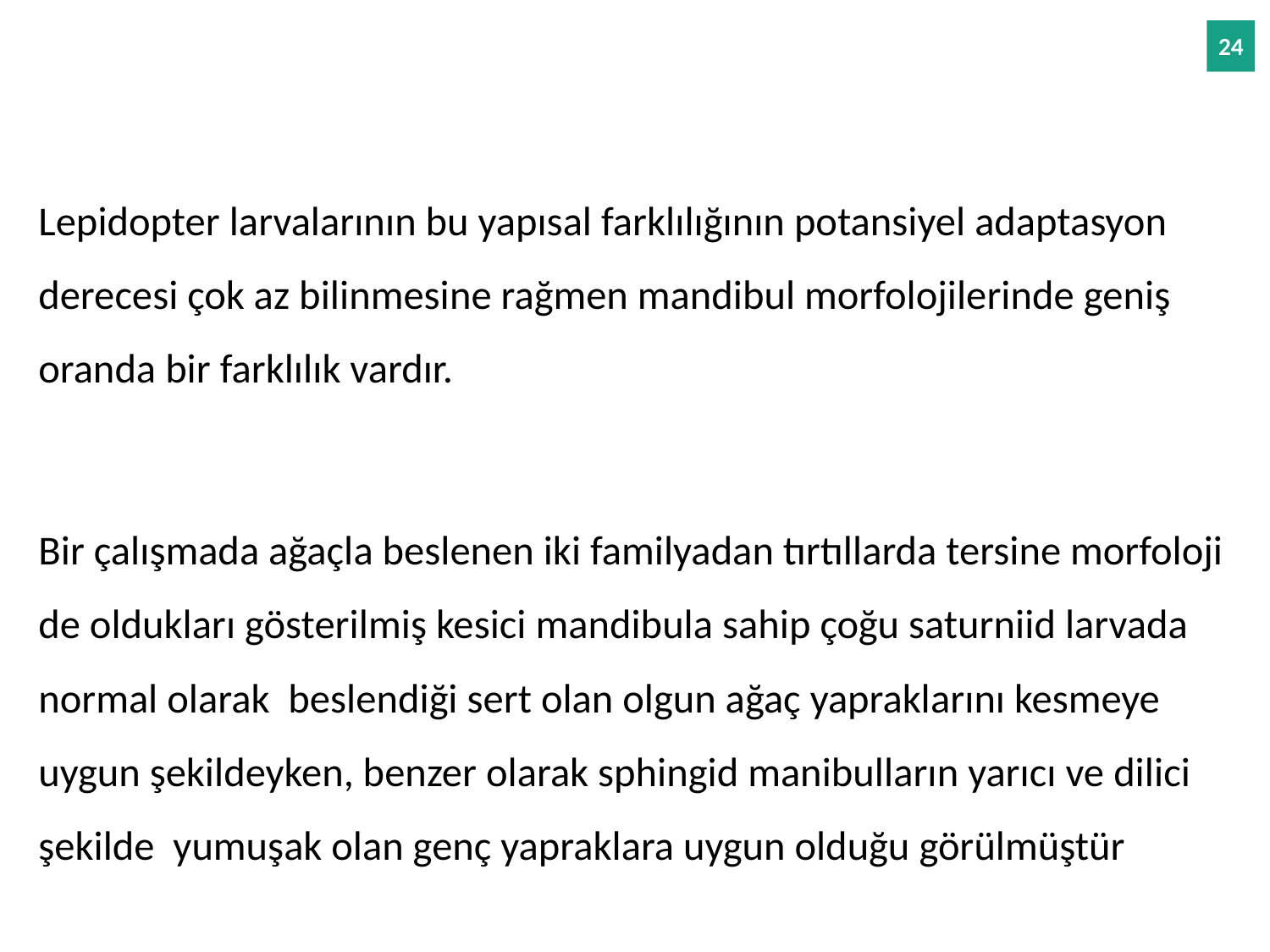

Lepidopter larvalarının bu yapısal farklılığının potansiyel adaptasyon derecesi çok az bilinmesine rağmen mandibul morfolojilerinde geniş oranda bir farklılık vardır.

Bir çalışmada ağaçla beslenen iki familyadan tırtıllarda tersine morfoloji de oldukları gösterilmiş kesici mandibula sahip çoğu saturniid larvada normal olarak  beslendiği sert olan olgun ağaç yapraklarını kesmeye uygun şekildeyken, benzer olarak sphingid manibulların yarıcı ve dilici şekilde  yumuşak olan genç yapraklara uygun olduğu görülmüştür